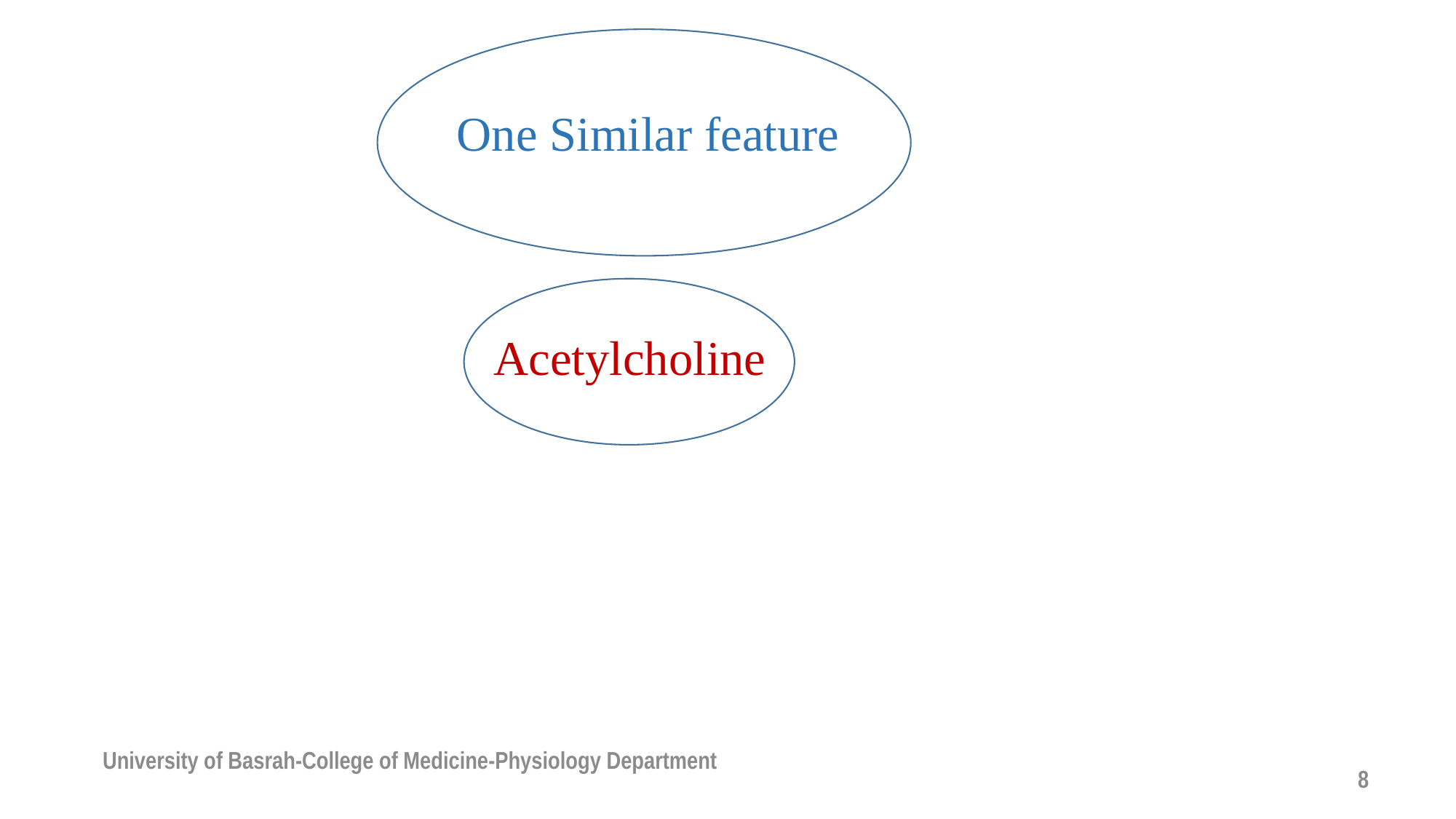

One Similar feature

Acetylcholine
University of Basrah-College of Medicine-Physiology Department
8